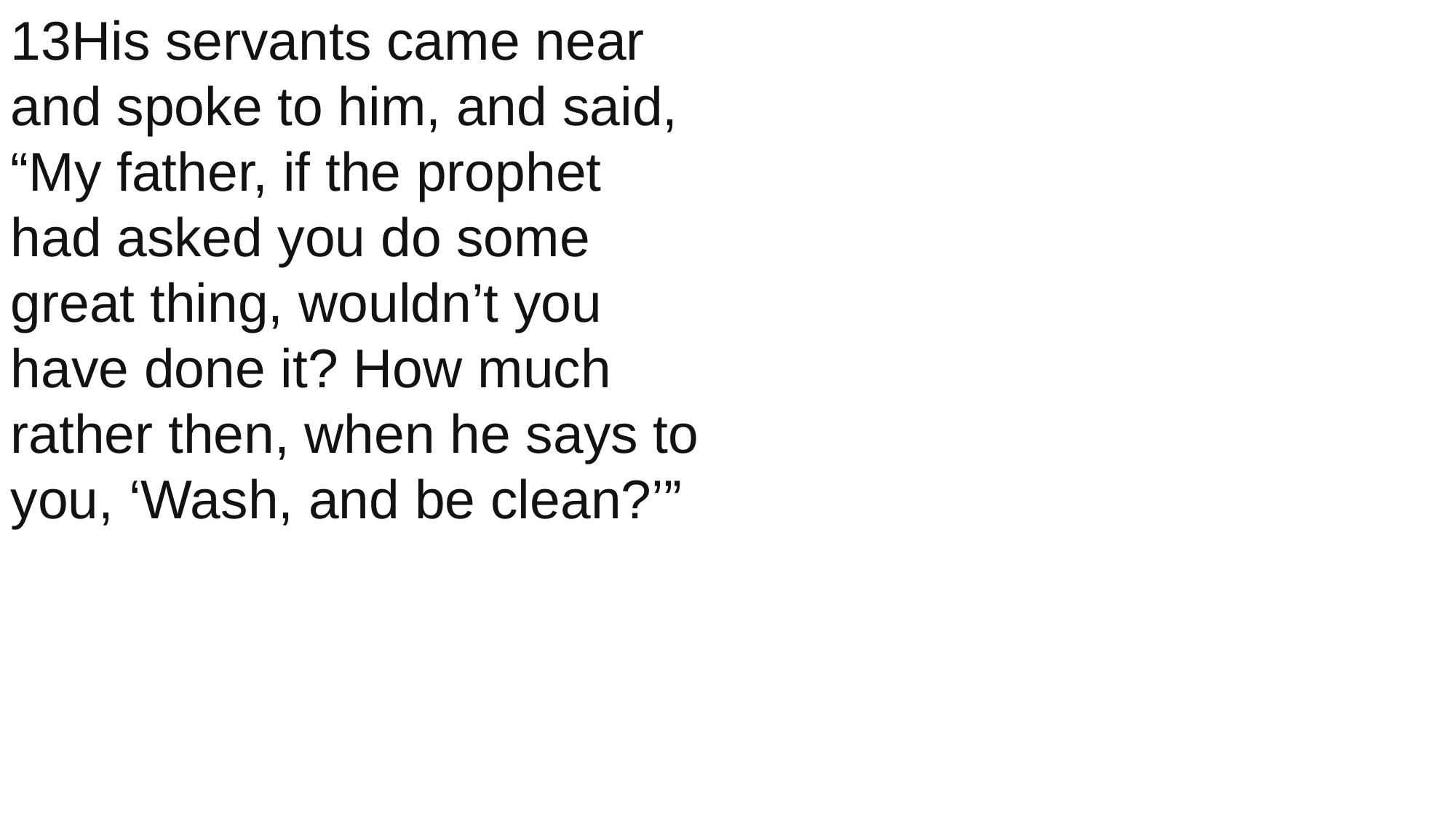

13His servants came near and spoke to him, and said, “My father, if the prophet had asked you do some great thing, wouldn’t you have done it? How much rather then, when he says to you, ‘Wash, and be clean?’”